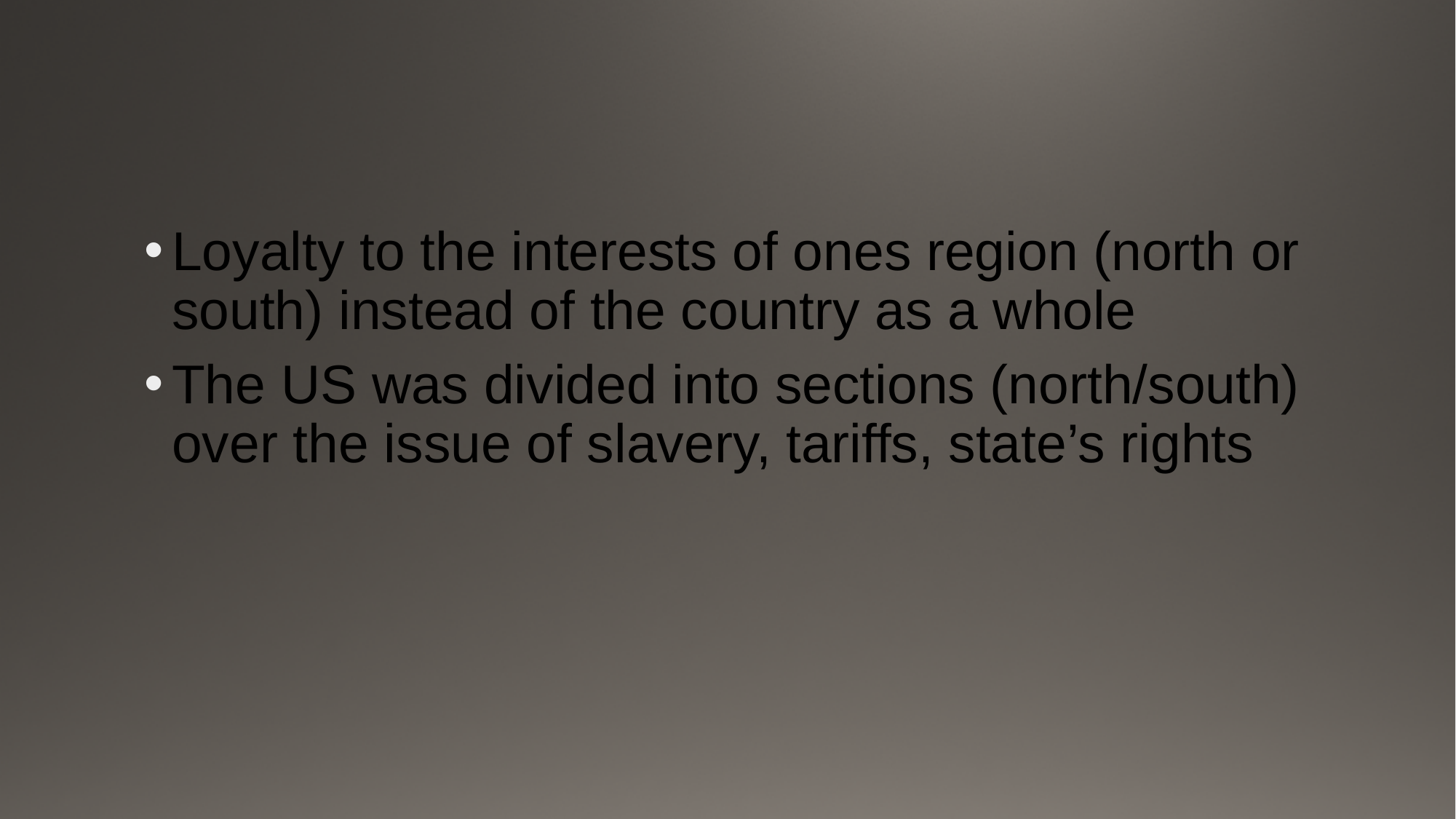

#
Loyalty to the interests of ones region (north or south) instead of the country as a whole
The US was divided into sections (north/south) over the issue of slavery, tariffs, state’s rights